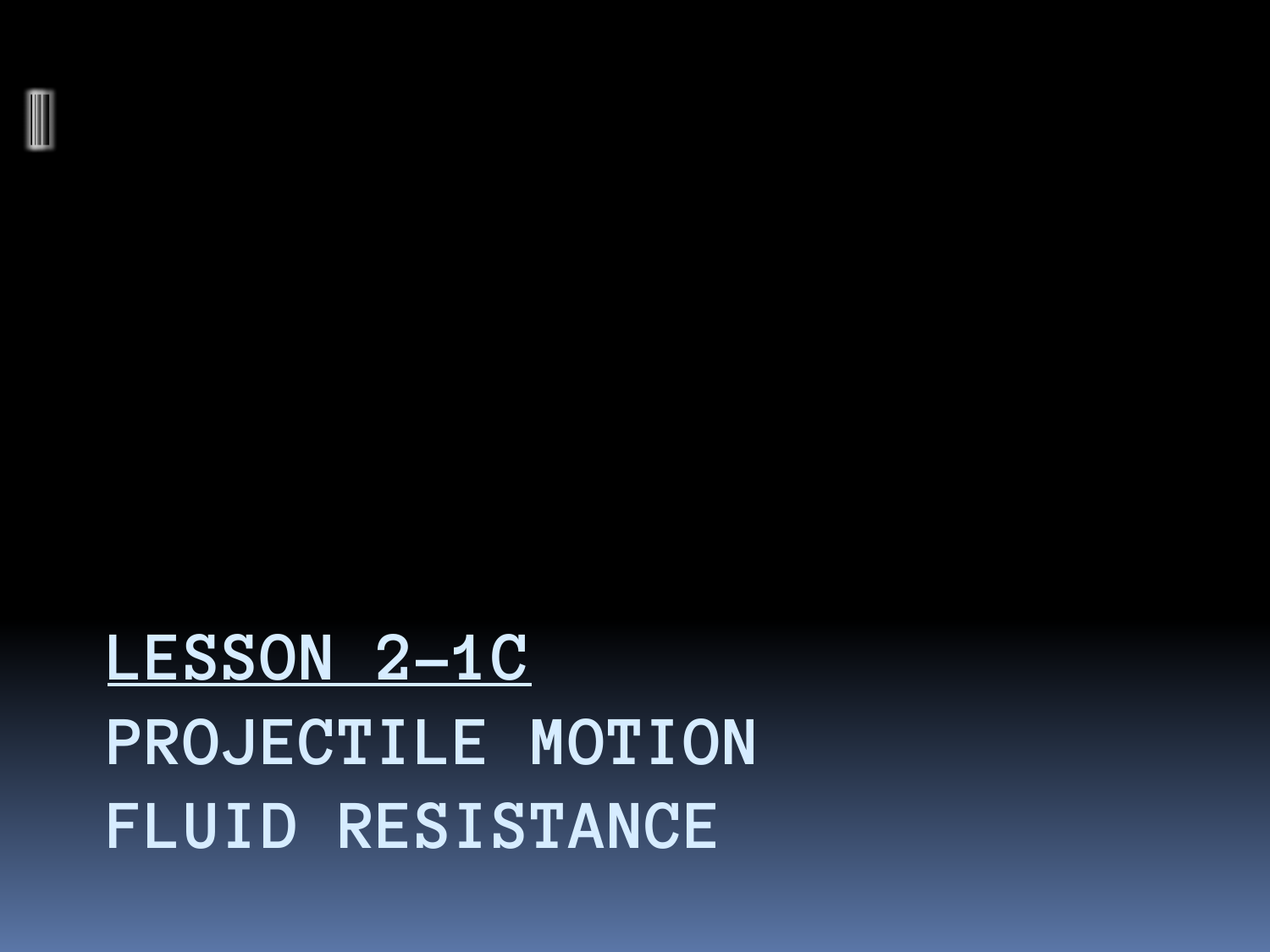

# Lesson 2-1C Projectile Motion Fluid Resistance